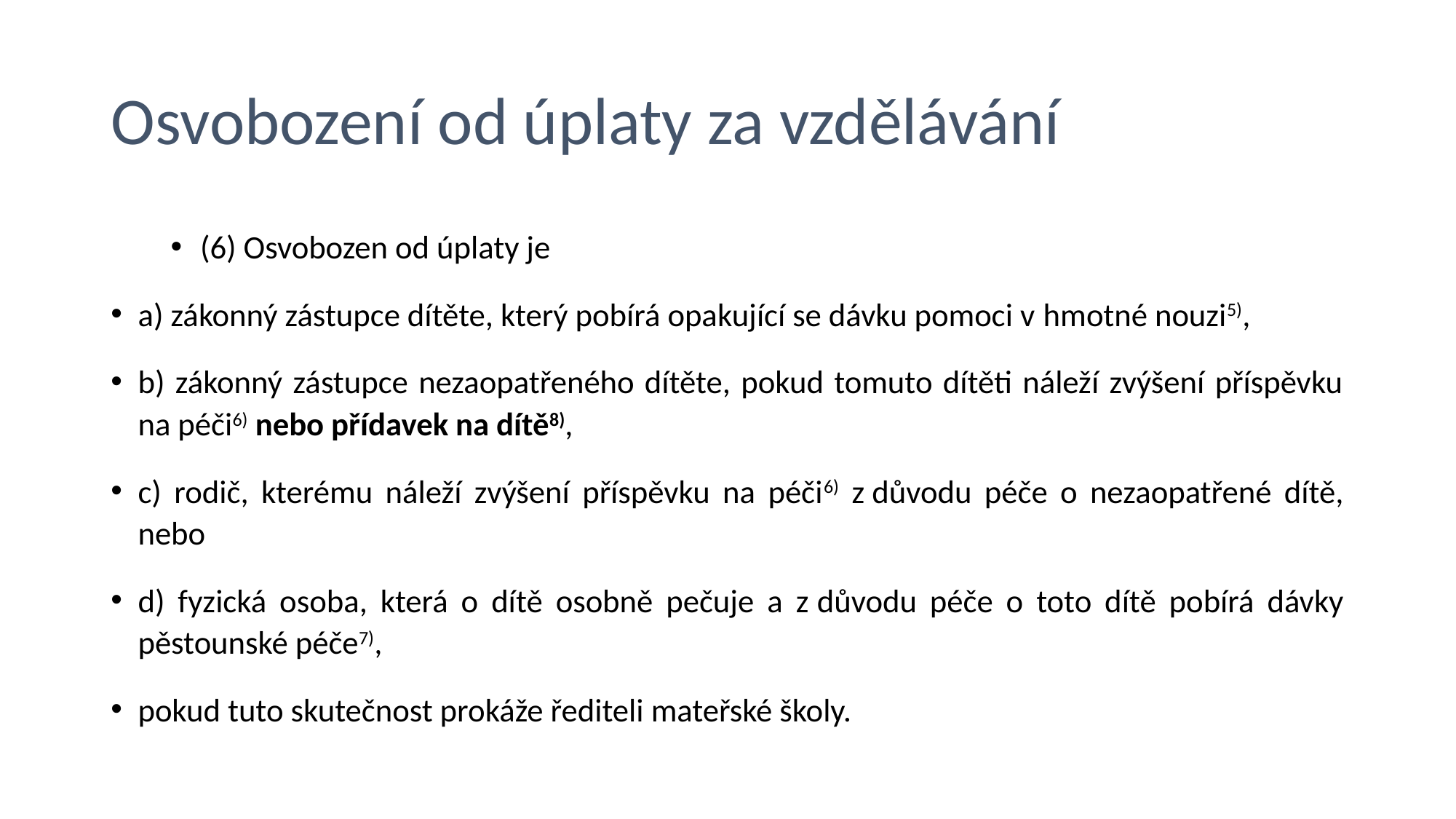

# Osvobození od úplaty za vzdělávání
(6) Osvobozen od úplaty je
a) zákonný zástupce dítěte, který pobírá opakující se dávku pomoci v hmotné nouzi5),
b) zákonný zástupce nezaopatřeného dítěte, pokud tomuto dítěti náleží zvýšení příspěvku na péči6) nebo přídavek na dítě8),
c) rodič, kterému náleží zvýšení příspěvku na péči6) z důvodu péče o nezaopatřené dítě, nebo
d) fyzická osoba, která o dítě osobně pečuje a z důvodu péče o toto dítě pobírá dávky pěstounské péče7),
pokud tuto skutečnost prokáže řediteli mateřské školy.